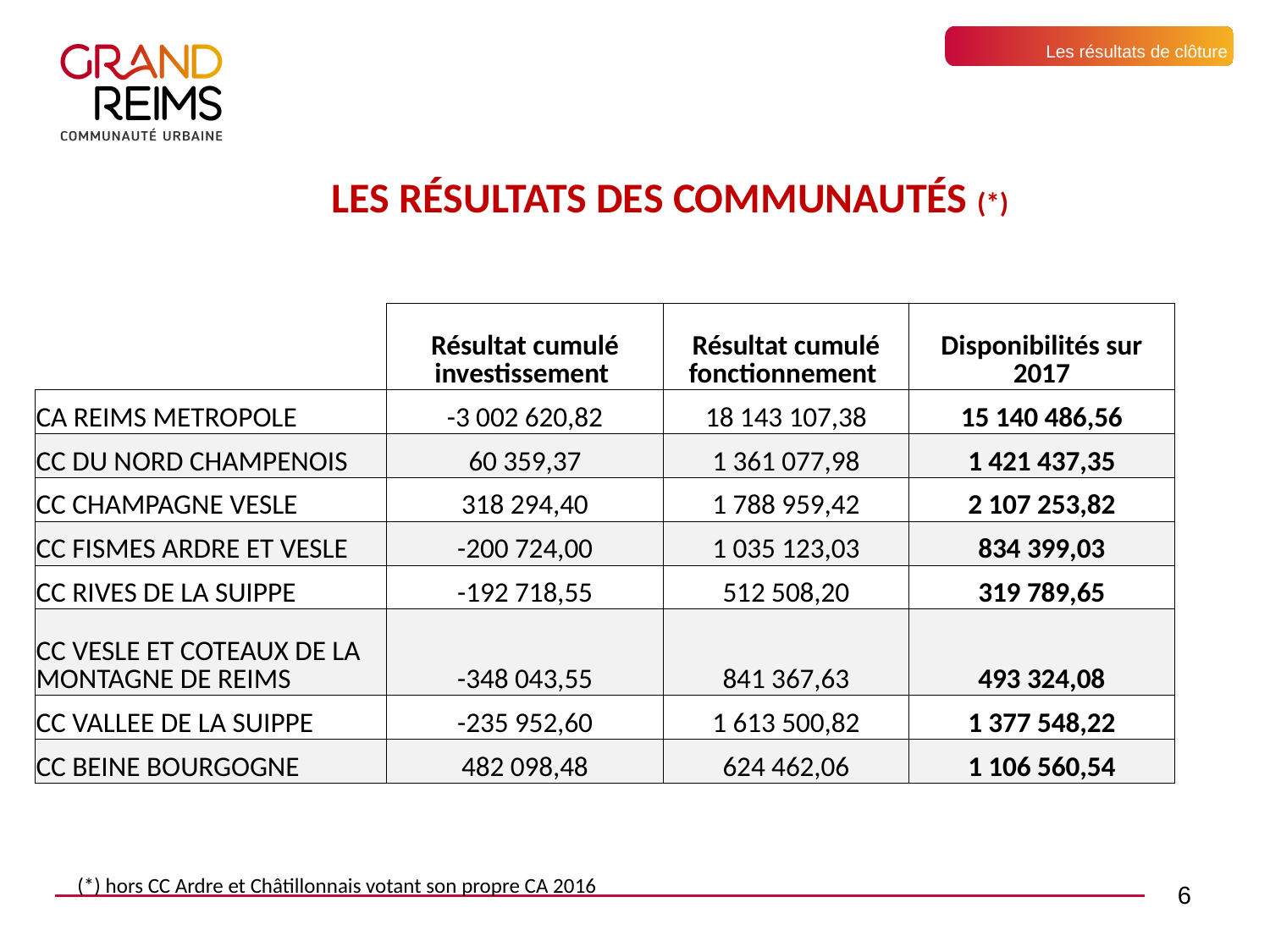

Les résultats de clôture
LES RéSULTATS DES COMMUNAUTéS (*)

|  | Résultat cumulé investissement | Résultat cumulé fonctionnement | Disponibilités sur 2017 |
| --- | --- | --- | --- |
| CA REIMS METROPOLE | -3 002 620,82 | 18 143 107,38 | 15 140 486,56 |
| CC DU NORD CHAMPENOIS | 60 359,37 | 1 361 077,98 | 1 421 437,35 |
| CC CHAMPAGNE VESLE | 318 294,40 | 1 788 959,42 | 2 107 253,82 |
| CC FISMES ARDRE ET VESLE | -200 724,00 | 1 035 123,03 | 834 399,03 |
| CC RIVES DE LA SUIPPE | -192 718,55 | 512 508,20 | 319 789,65 |
| CC VESLE ET COTEAUX DE LA MONTAGNE DE REIMS | -348 043,55 | 841 367,63 | 493 324,08 |
| CC VALLEE DE LA SUIPPE | -235 952,60 | 1 613 500,82 | 1 377 548,22 |
| CC BEINE BOURGOGNE | 482 098,48 | 624 462,06 | 1 106 560,54 |
(*) hors CC Ardre et Châtillonnais votant son propre CA 2016